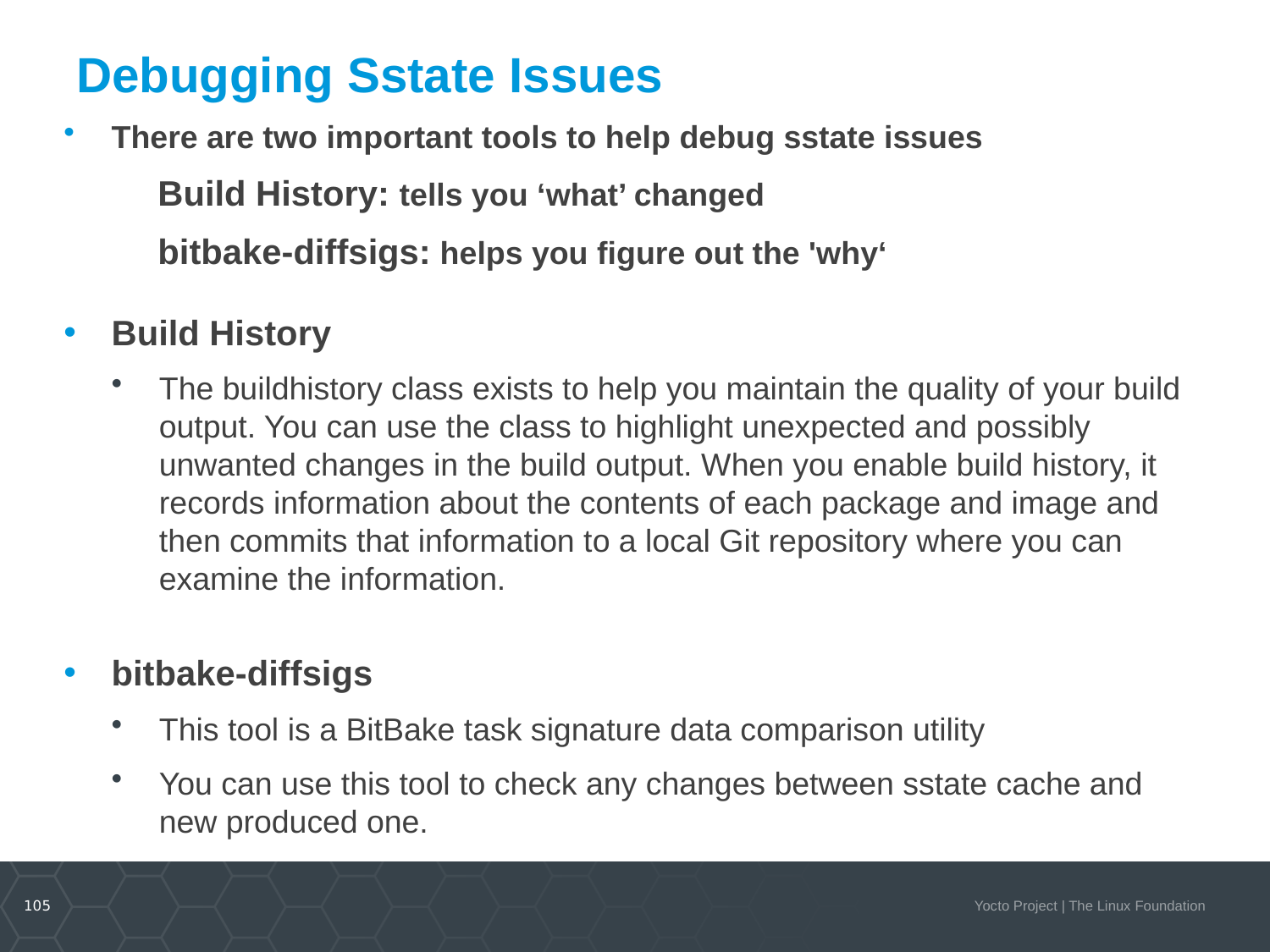

# Debugging Sstate Issues
There are two important tools to help debug sstate issues
            Build History: tells you ‘what’ changed
            bitbake-diffsigs: helps you figure out the 'why‘
Build History
The buildhistory class exists to help you maintain the quality of your build output. You can use the class to highlight unexpected and possibly unwanted changes in the build output. When you enable build history, it records information about the contents of each package and image and then commits that information to a local Git repository where you can examine the information.
bitbake-diffsigs
This tool is a BitBake task signature data comparison utility
You can use this tool to check any changes between sstate cache and new produced one.